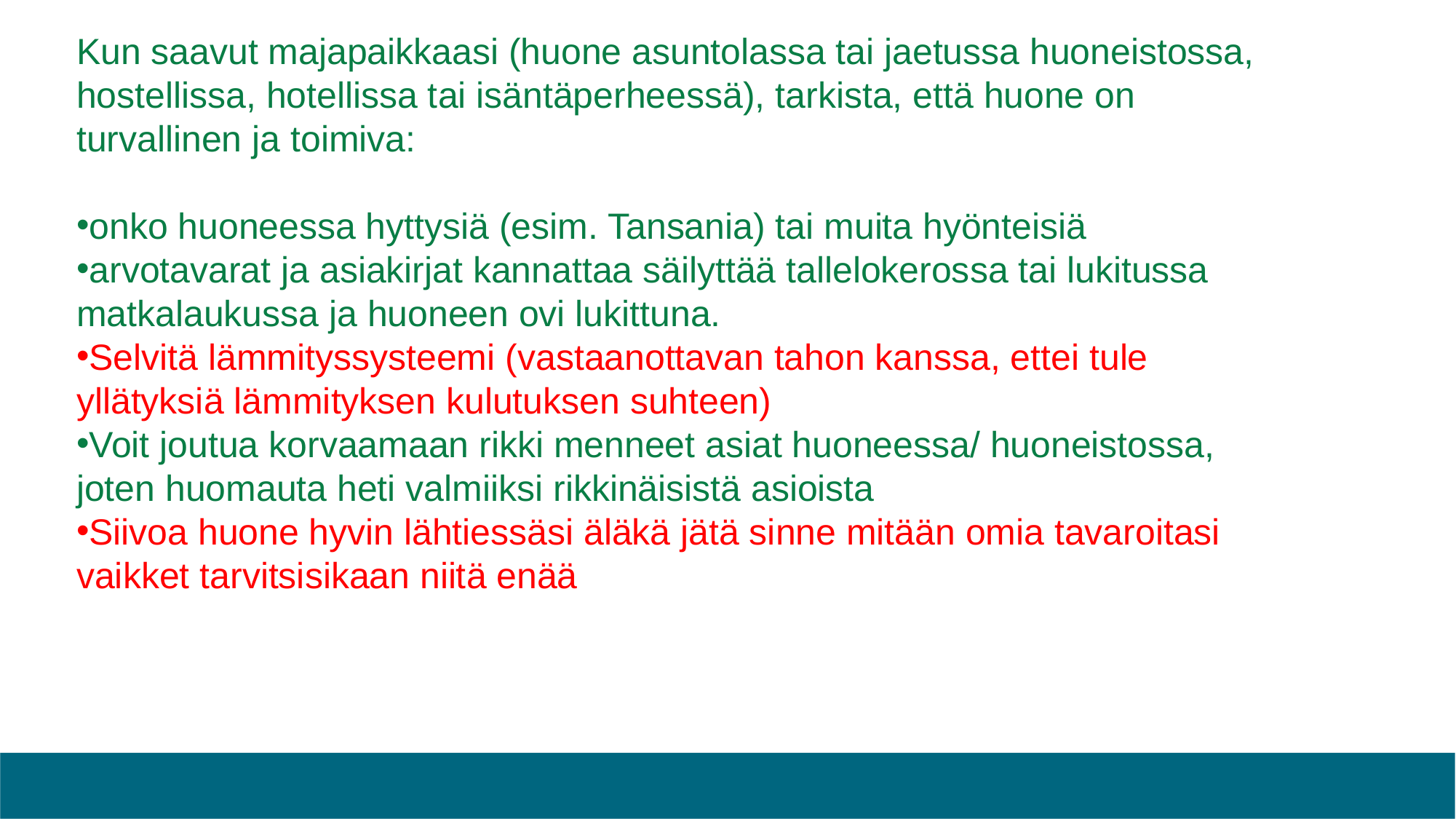

Kun saavut majapaikkaasi (huone asuntolassa tai jaetussa huoneistossa, hostellissa, hotellissa tai isäntäperheessä), tarkista, että huone on turvallinen ja toimiva:

onko huoneessa hyttysiä (esim. Tansania) tai muita hyönteisiä
arvotavarat ja asiakirjat kannattaa säilyttää tallelokerossa tai lukitussa matkalaukussa ja huoneen ovi lukittuna.
Selvitä lämmityssysteemi (vastaanottavan tahon kanssa, ettei tule yllätyksiä lämmityksen kulutuksen suhteen)
Voit joutua korvaamaan rikki menneet asiat huoneessa/ huoneistossa, joten huomauta heti valmiiksi rikkinäisistä asioista
Siivoa huone hyvin lähtiessäsi äläkä jätä sinne mitään omia tavaroitasi vaikket tarvitsisikaan niitä enää

#